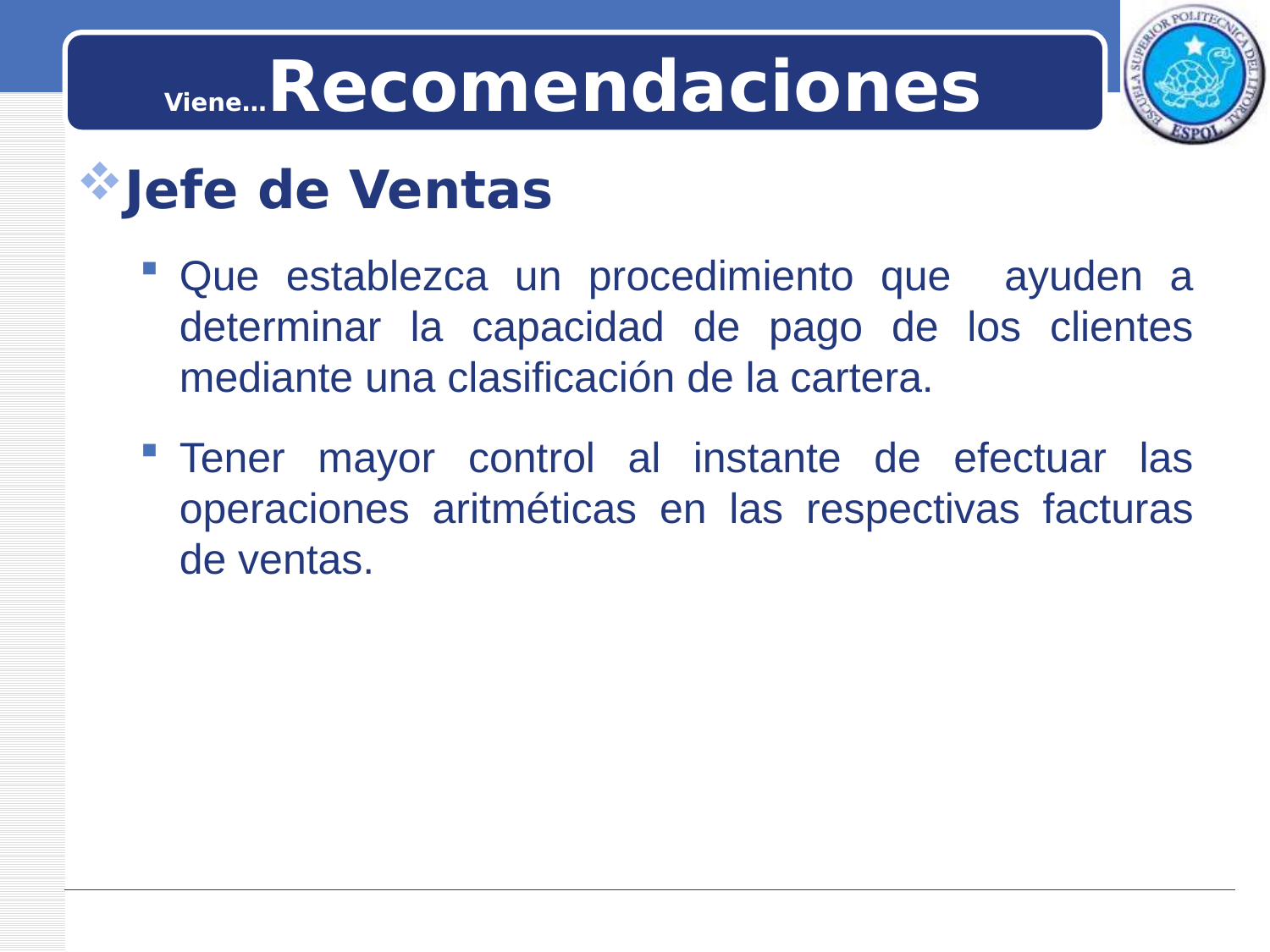

# Viene…Recomendaciones
Jefe de Ventas
Que establezca un procedimiento que  ayuden a determinar la capacidad de pago de los clientes mediante una clasificación de la cartera.
Tener mayor control al instante de efectuar las operaciones aritméticas en las respectivas facturas de ventas.